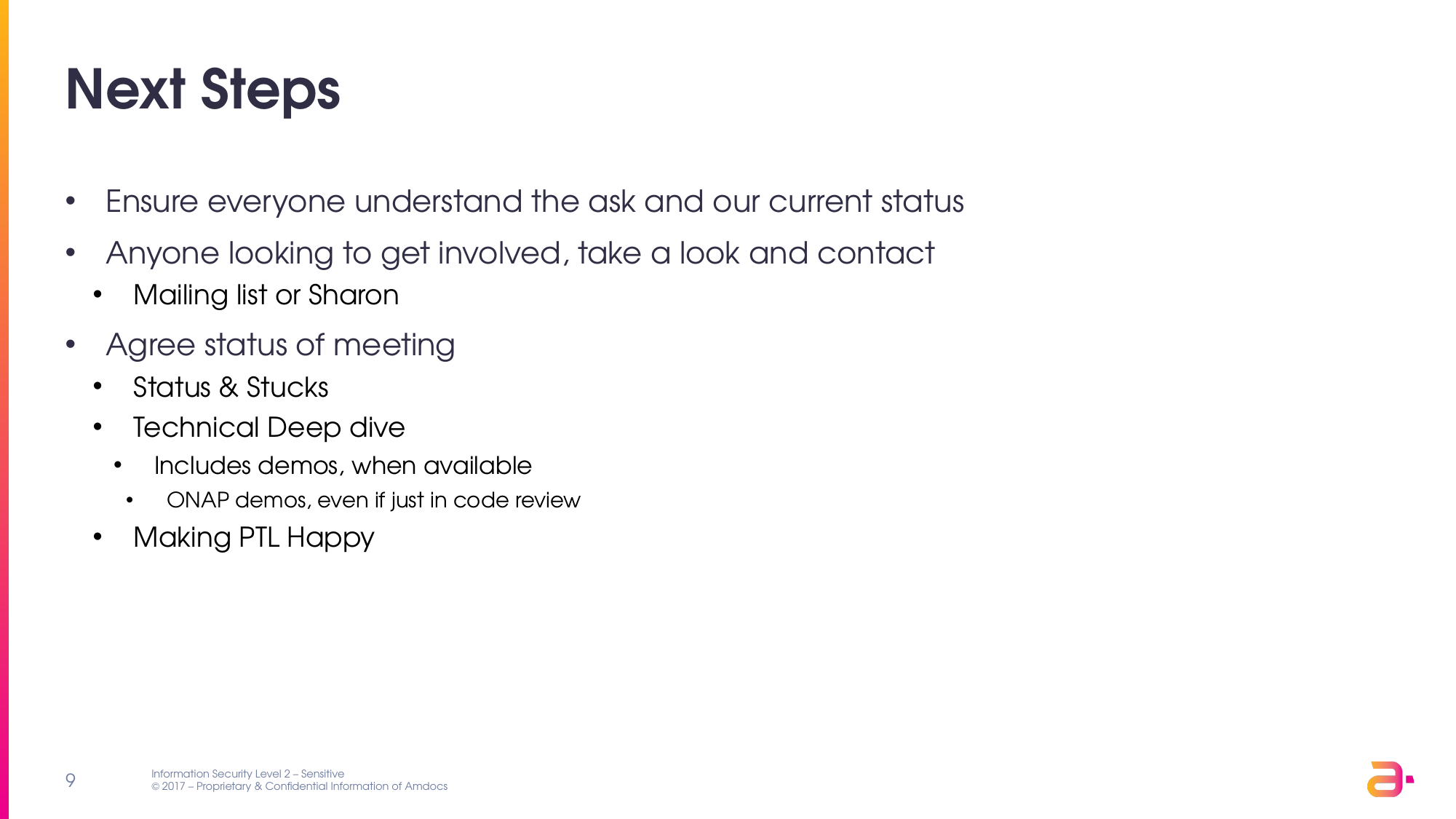

# Next Steps
Ensure everyone understand the ask and our current status
Anyone looking to get involved, take a look and contact
Mailing list or Sharon
Agree status of meeting
Status & Stucks
Technical Deep dive
Includes demos, when available
ONAP demos, even if just in code review
Making PTL Happy